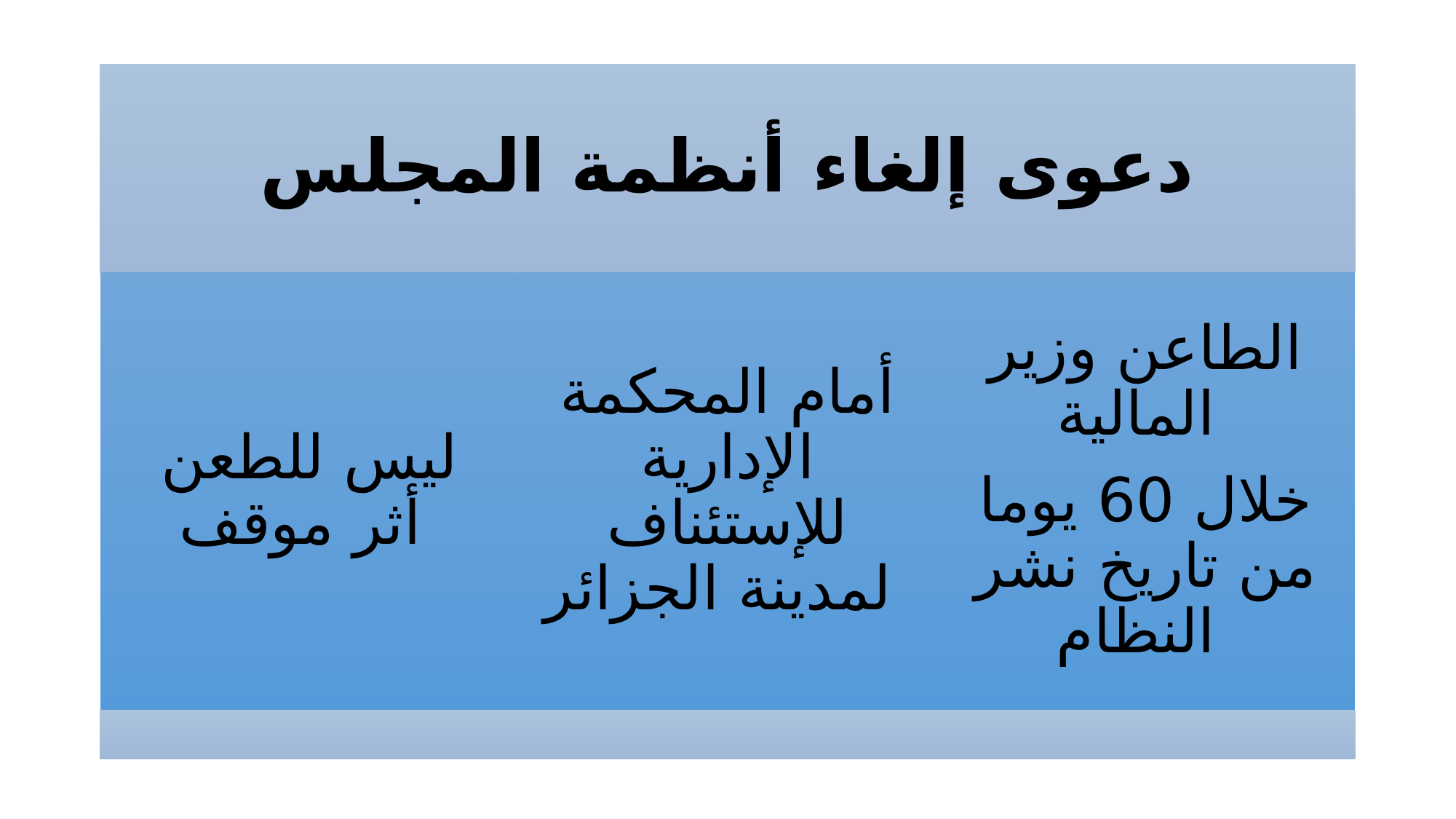

دعوى إلغاء أنظمة المجلس
ليس للطعن أثر موقف
أمام المحكمة الإدارية للإستئناف لمدينة الجزائر
الطاعن وزير المالية
خلال 60 يوما من تاريخ نشر النظام